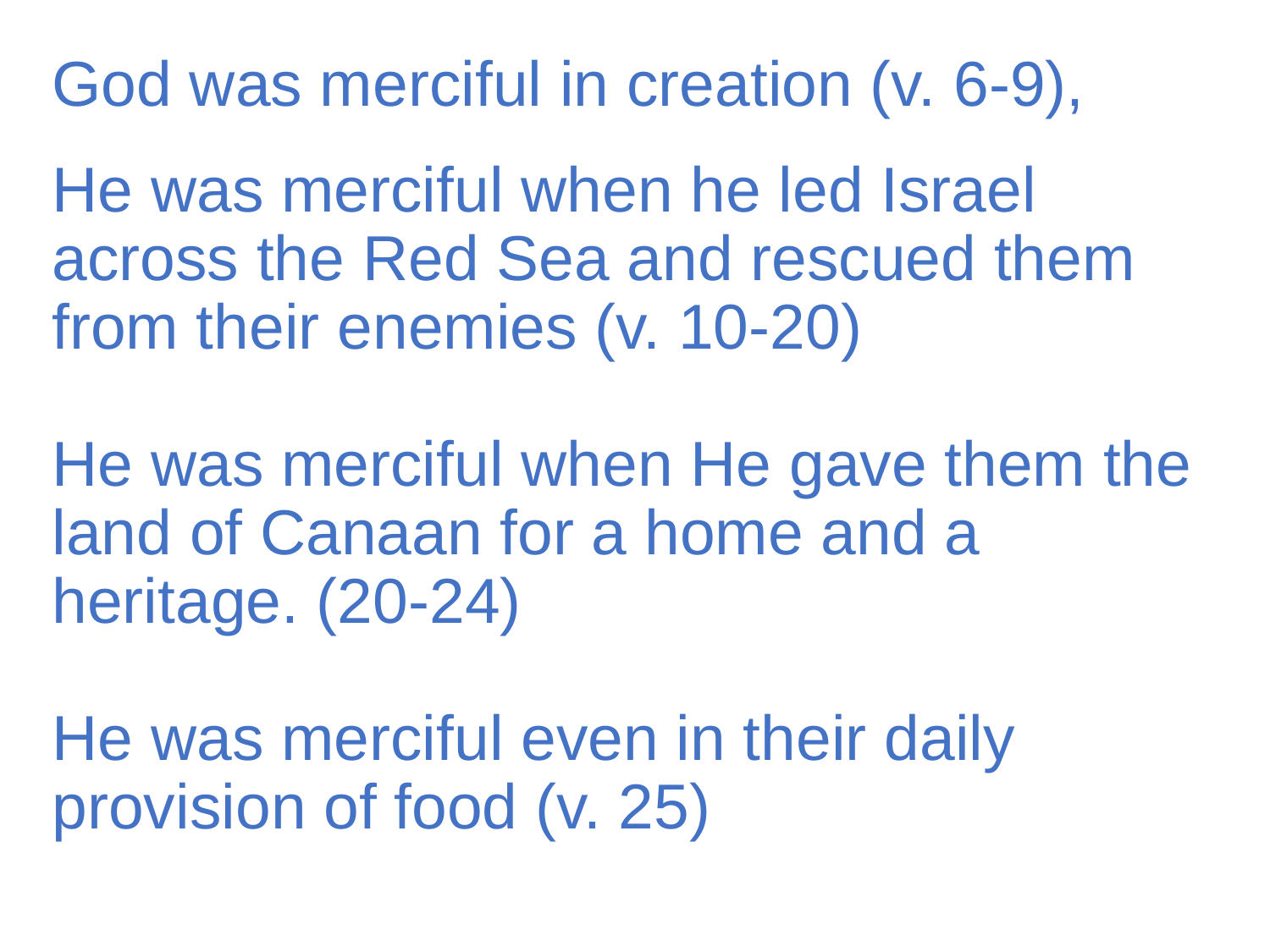

God was merciful in creation (v. 6-9),
He was merciful when he led Israel across the Red Sea and rescued them from their enemies (v. 10-20)

He was merciful when He gave them the land of Canaan for a home and a heritage. (20-24)

He was merciful even in their daily provision of food (v. 25)